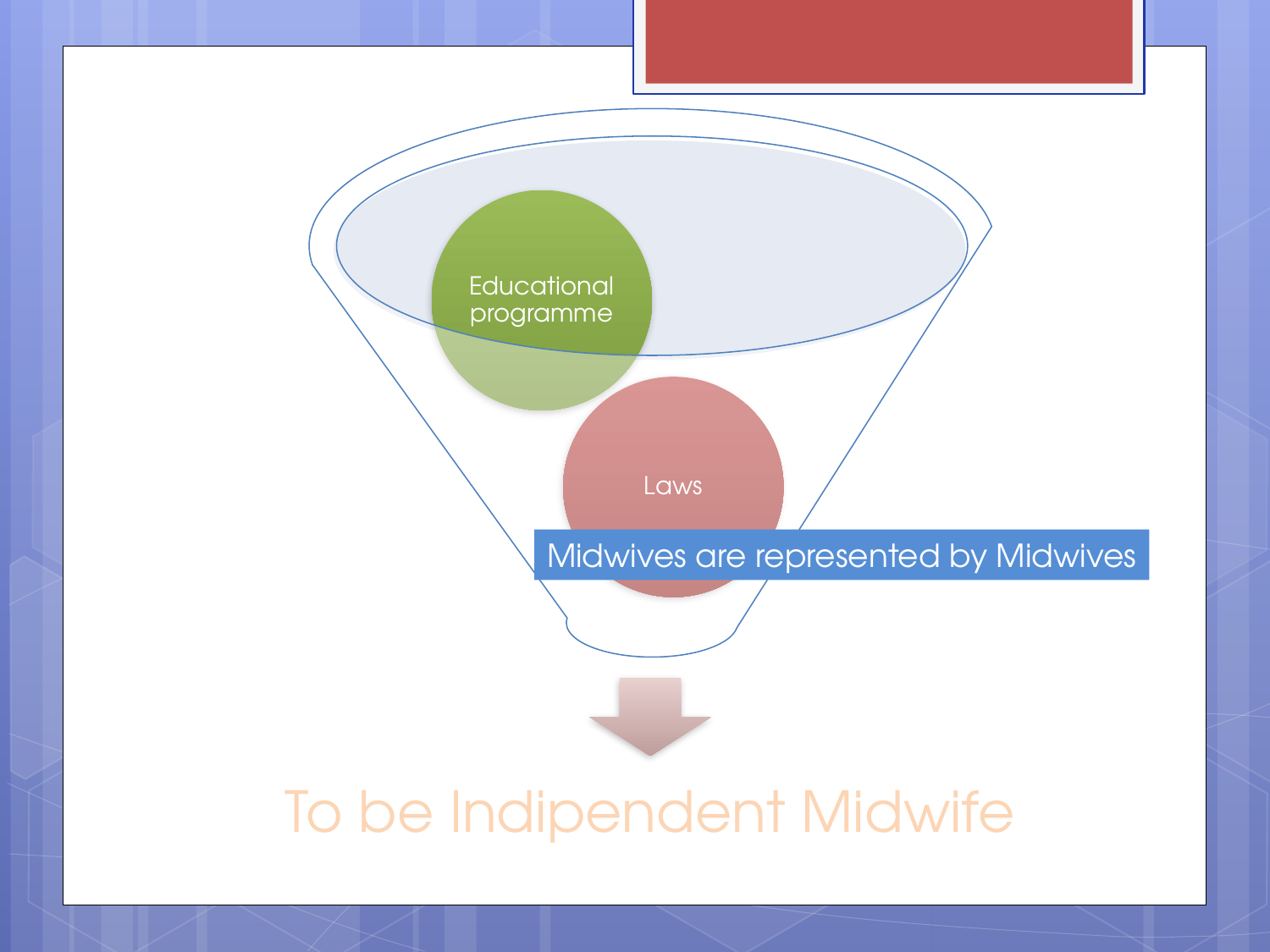

To be Indipendent Midwife
Laws
Educational programme
Midwives are represented by Midwives